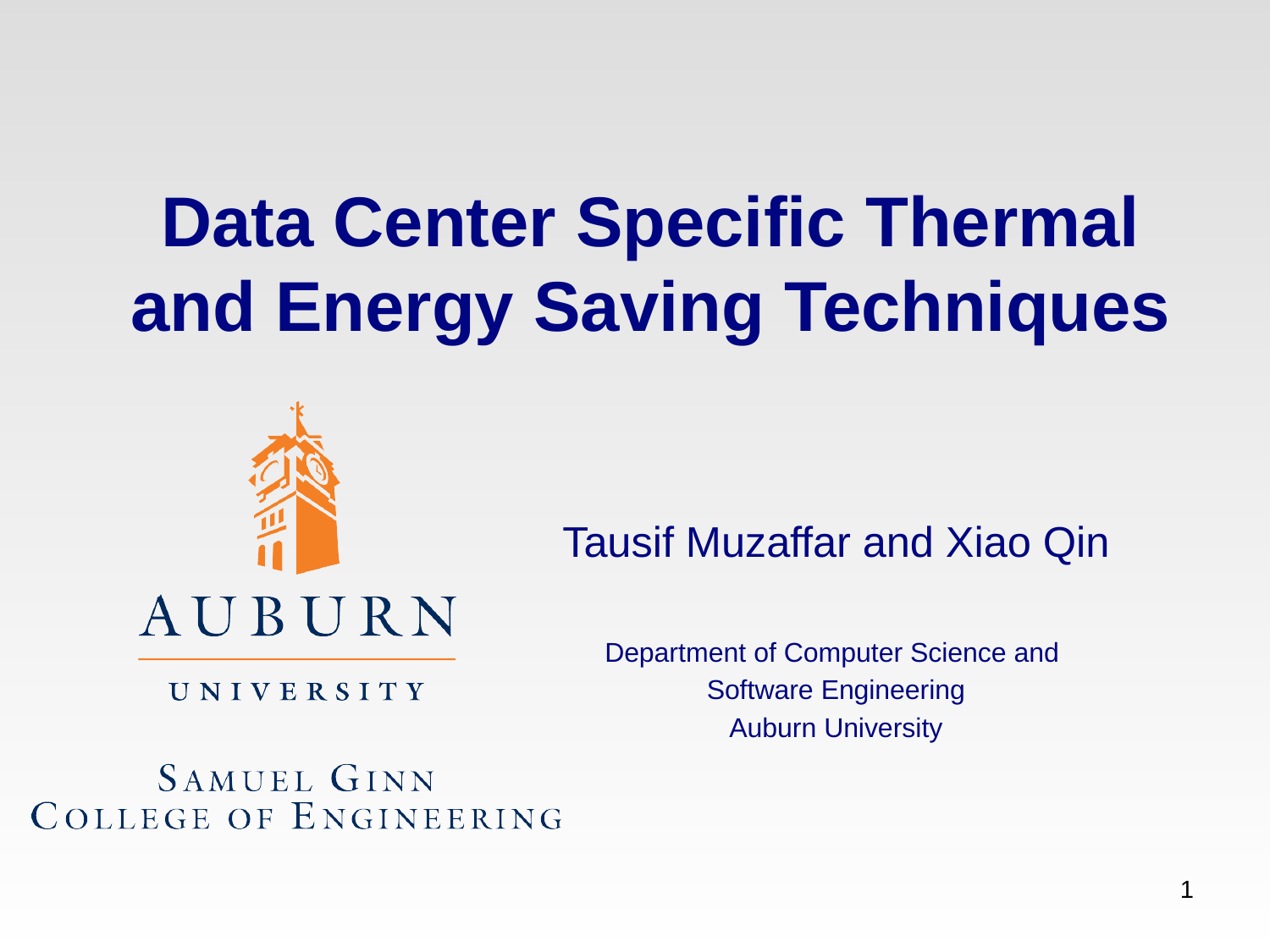

# Data Center Specific Thermal and Energy Saving Techniques
Tausif Muzaffar and Xiao Qin

Department of Computer Science and
Software Engineering
Auburn University
1